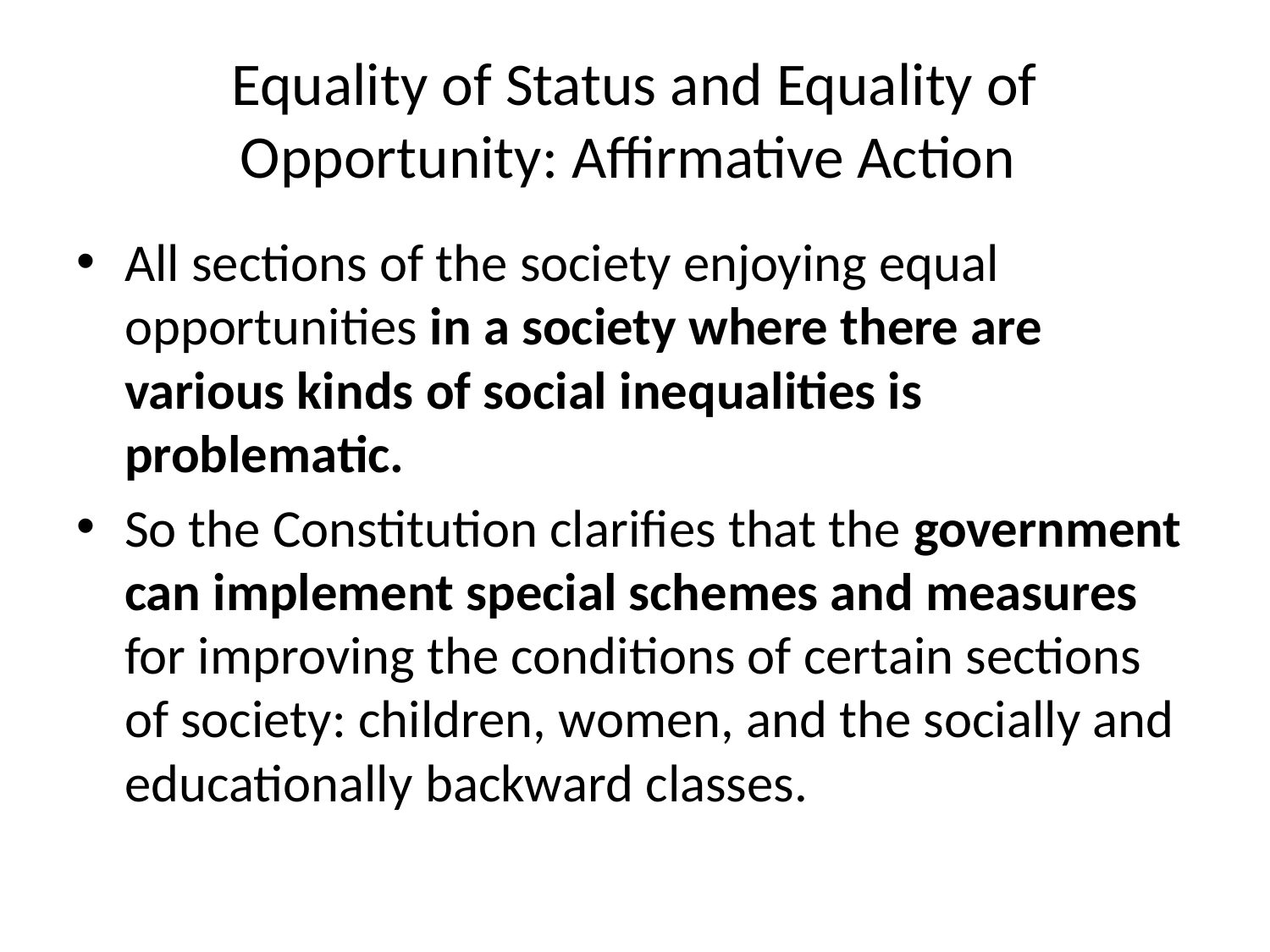

# Equality of Status and Equality of Opportunity: Affirmative Action
All sections of the society enjoying equal opportunities in a society where there are various kinds of social inequalities is problematic.
So the Constitution clarifies that the government can implement special schemes and measures for improving the conditions of certain sections of society: children, women, and the socially and educationally backward classes.